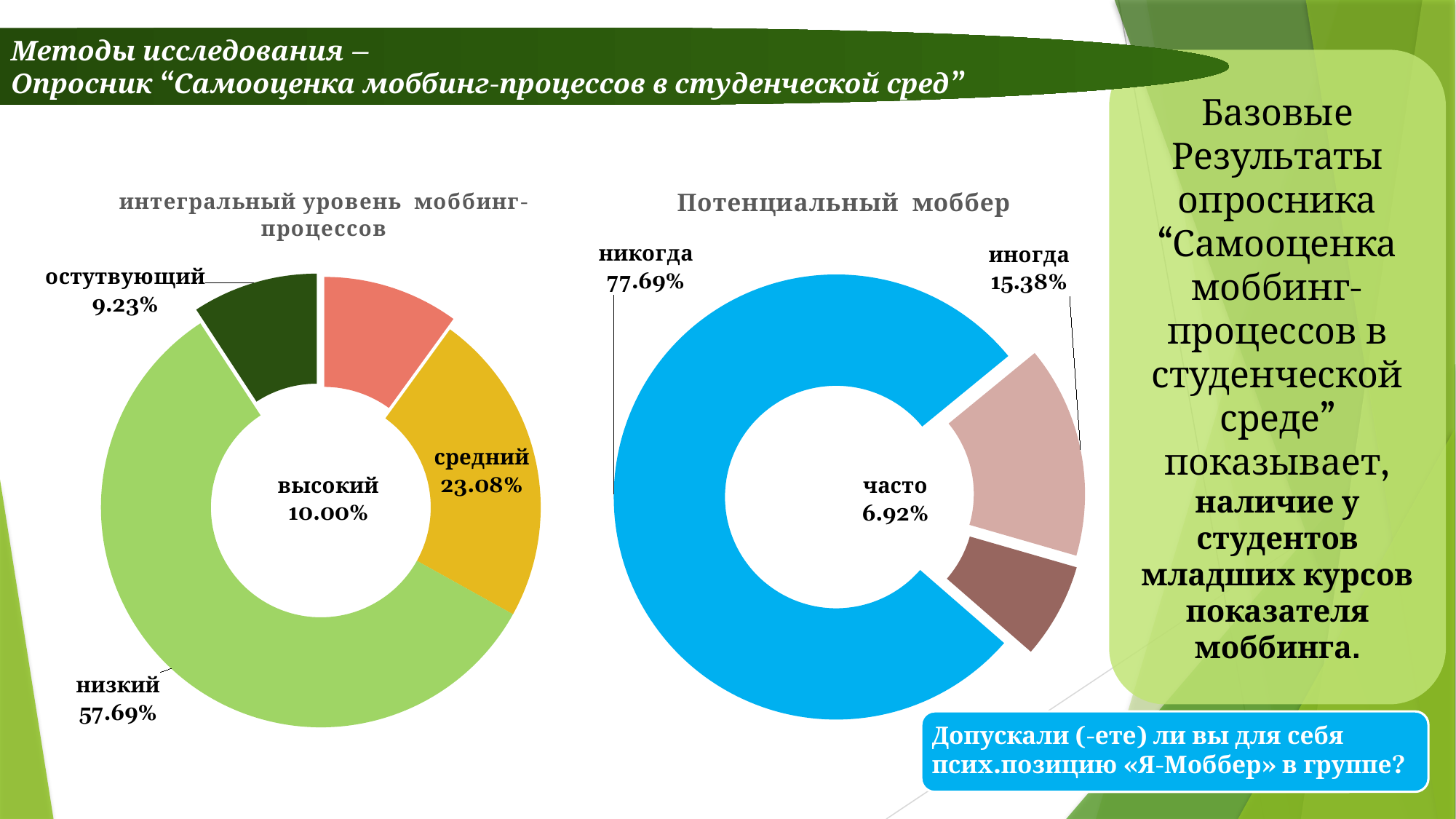

Методы исследования –
Опросник “Самооценка моббинг-процессов в студенческой сред”
Базовые
Результаты опросника “Самооценка моббинг-процессов в студенческой среде” показывает, наличие у студентов младших курсов показателя моббинга.

### Chart: интегральный уровень  моббинг-процессов

| Category |  |
|---|---|
| высокий | 0.1 |
| средний | 0.23076923076923078 |
| низкий | 0.5769230769230769 |
| остутвующий | 0.09230769230769231 |

### Chart: Потенциальный  моббер

| Category |  |
|---|---|
| никогда | 101.0 |
| иногда | 20.0 |
| часто | 9.0 |
Допускали (-ете) ли вы для себя псих.позицию «Я-Моббер» в группе?